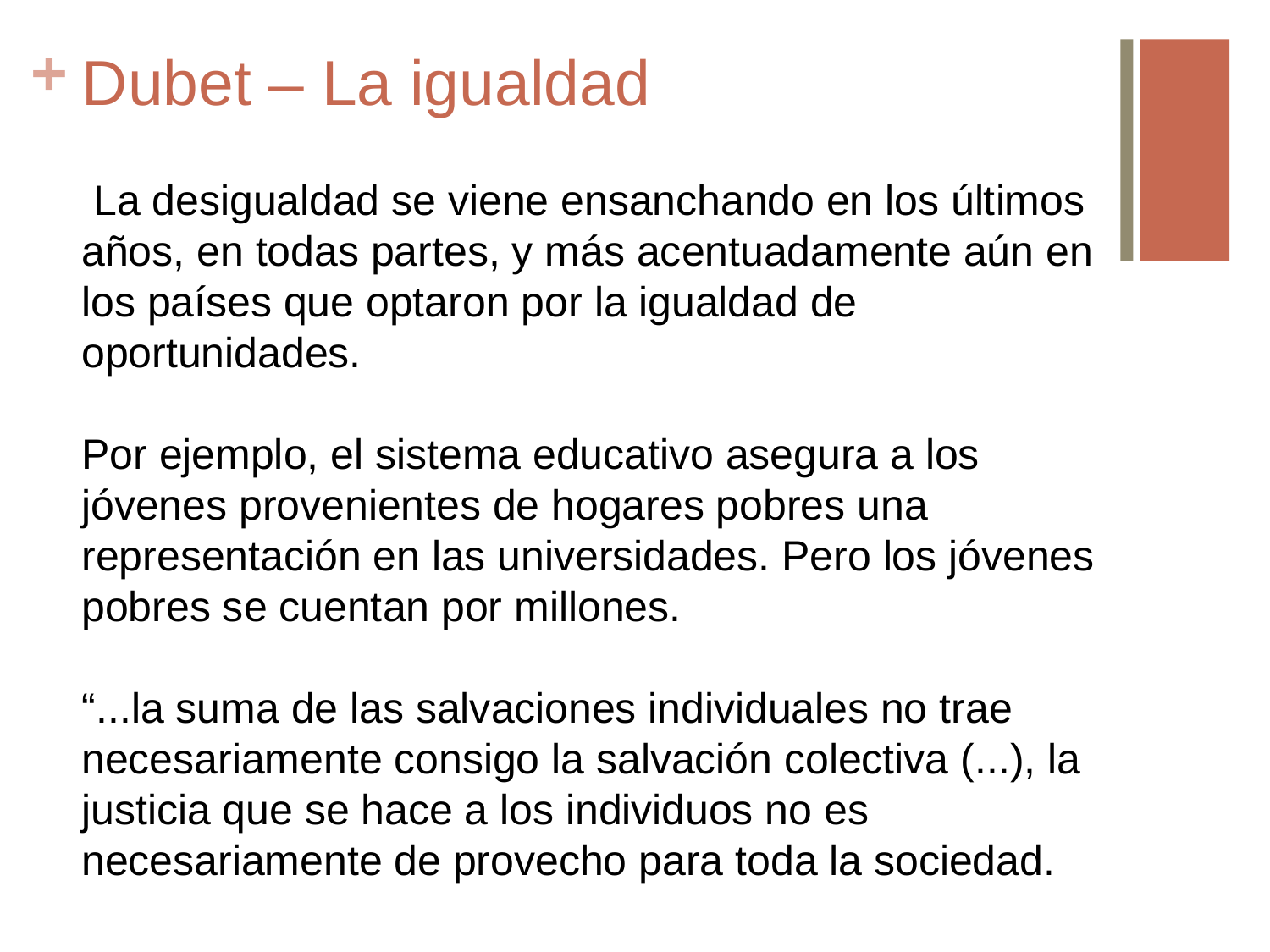

# Dubet – La igualdad
 La desigualdad se viene ensanchando en los últimos años, en todas partes, y más acentuadamente aún en los países que optaron por la igualdad de oportunidades.

Por ejemplo, el sistema educativo asegura a los jóvenes provenientes de hogares pobres una representación en las universidades. Pero los jóvenes pobres se cuentan por millones.

“...la suma de las salvaciones individuales no trae necesariamente consigo la salvación colectiva (...), la justicia que se hace a los individuos no es necesariamente de provecho para toda la sociedad.